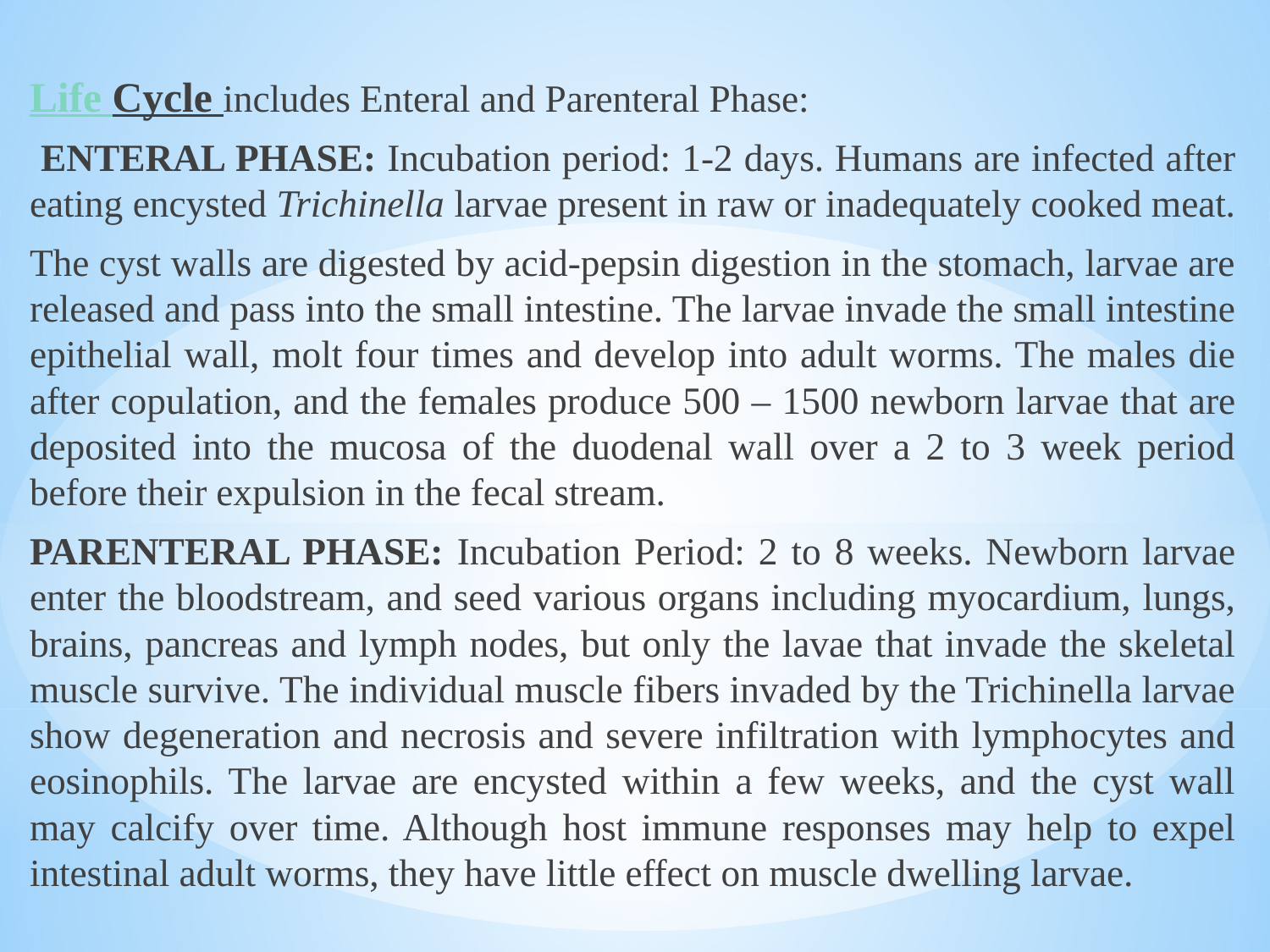

#
Life Cycle includes Enteral and Parenteral Phase:
 ENTERAL PHASE: Incubation period: 1-2 days. Humans are infected after eating encysted Trichinella larvae present in raw or inadequately cooked meat.
The cyst walls are digested by acid-pepsin digestion in the stomach, larvae are released and pass into the small intestine. The larvae invade the small intestine epithelial wall, molt four times and develop into adult worms. The males die after copulation, and the females produce 500 – 1500 newborn larvae that are deposited into the mucosa of the duodenal wall over a 2 to 3 week period before their expulsion in the fecal stream.
PARENTERAL PHASE: Incubation Period: 2 to 8 weeks. Newborn larvae enter the bloodstream, and seed various organs including myocardium, lungs, brains, pancreas and lymph nodes, but only the lavae that invade the skeletal muscle survive. The individual muscle fibers invaded by the Trichinella larvae show degeneration and necrosis and severe infiltration with lymphocytes and eosinophils. The larvae are encysted within a few weeks, and the cyst wall may calcify over time. Although host immune responses may help to expel intestinal adult worms, they have little effect on muscle dwelling larvae.